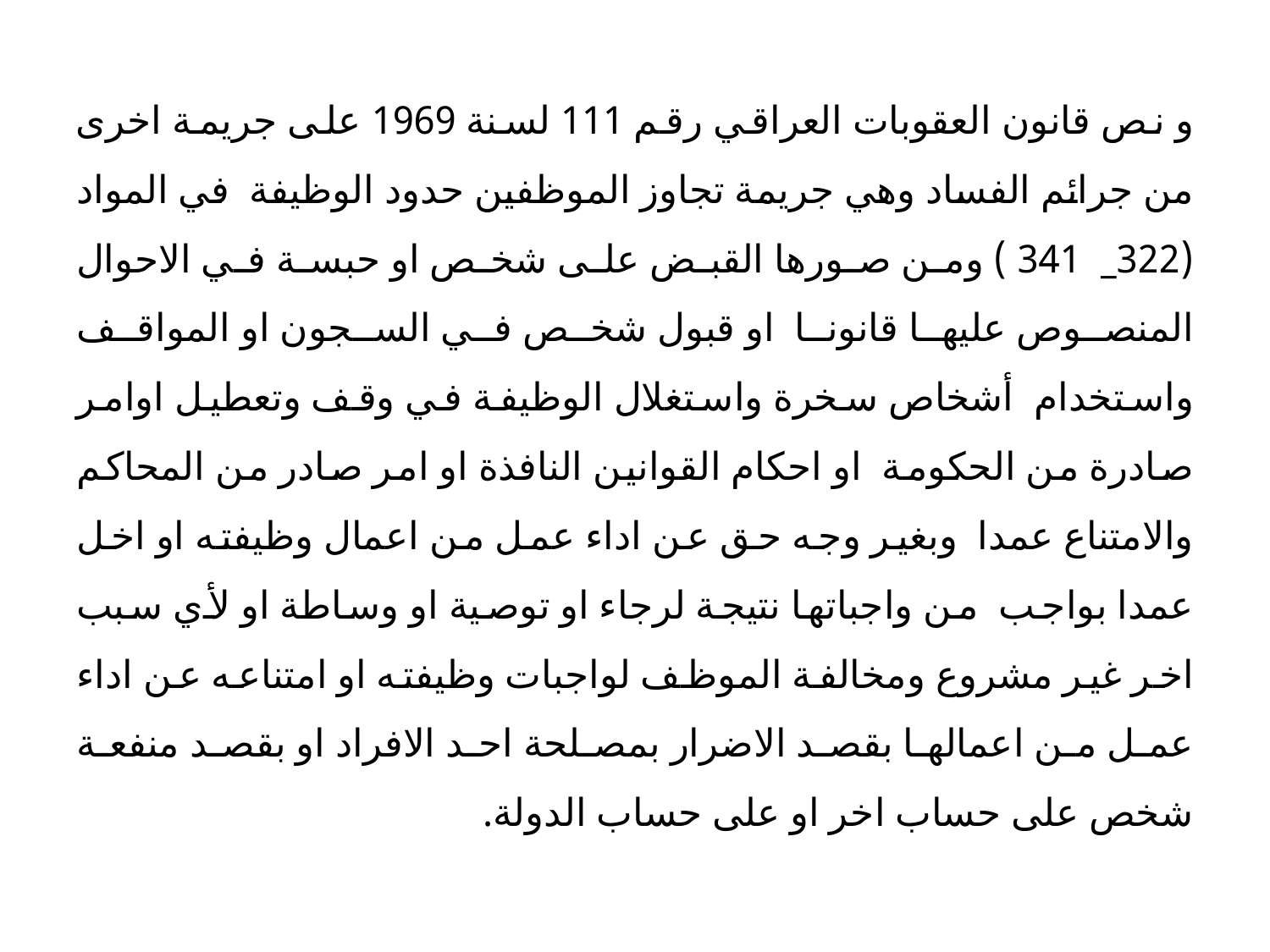

و نص قانون العقوبات العراقي رقم 111 لسنة 1969 على جريمة اخرى من جرائم الفساد وهي جريمة تجاوز الموظفين حدود الوظيفة  في المواد (322_  341 ) ومن صورها القبض على شخص او حبسة في الاحوال المنصوص عليها قانونا  او قبول شخص في السجون او المواقف واستخدام  أشخاص سخرة واستغلال الوظيفة في وقف وتعطيل اوامر صادرة من الحكومة  او احكام القوانين النافذة او امر صادر من المحاكم والامتناع عمدا  وبغير وجه حق عن اداء عمل من اعمال وظيفته او اخل عمدا بواجب  من واجباتها نتيجة لرجاء او توصية او وساطة او لأي سبب اخر غير مشروع ومخالفة الموظف لواجبات وظيفته او امتناعه عن اداء عمل من اعمالها بقصد الاضرار بمصلحة احد الافراد او بقصد منفعة شخص على حساب اخر او على حساب الدولة.